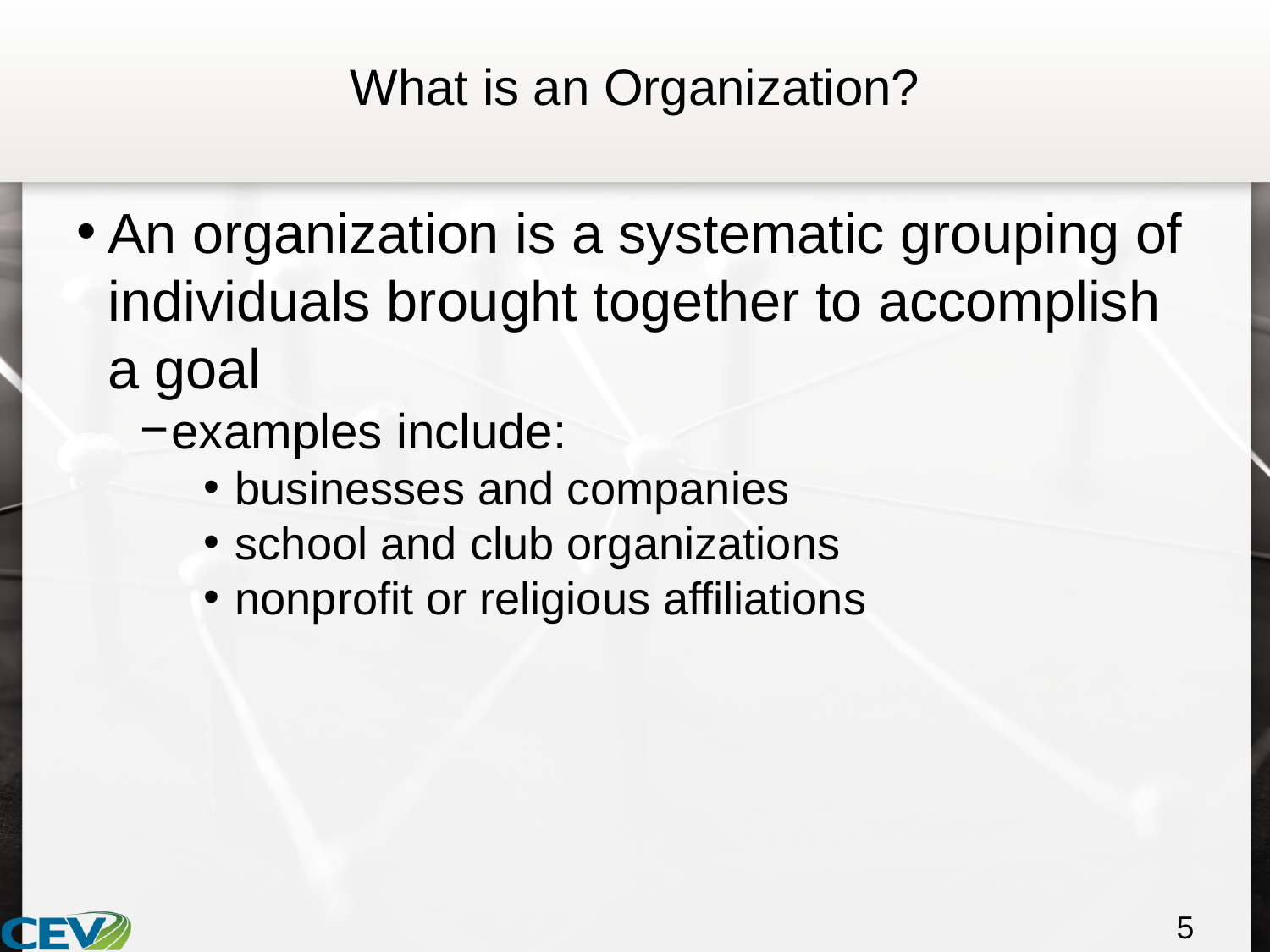

# What is an Organization?
An organization is a systematic grouping of individuals brought together to accomplish a goal
examples include:
businesses and companies
school and club organizations
nonprofit or religious affiliations